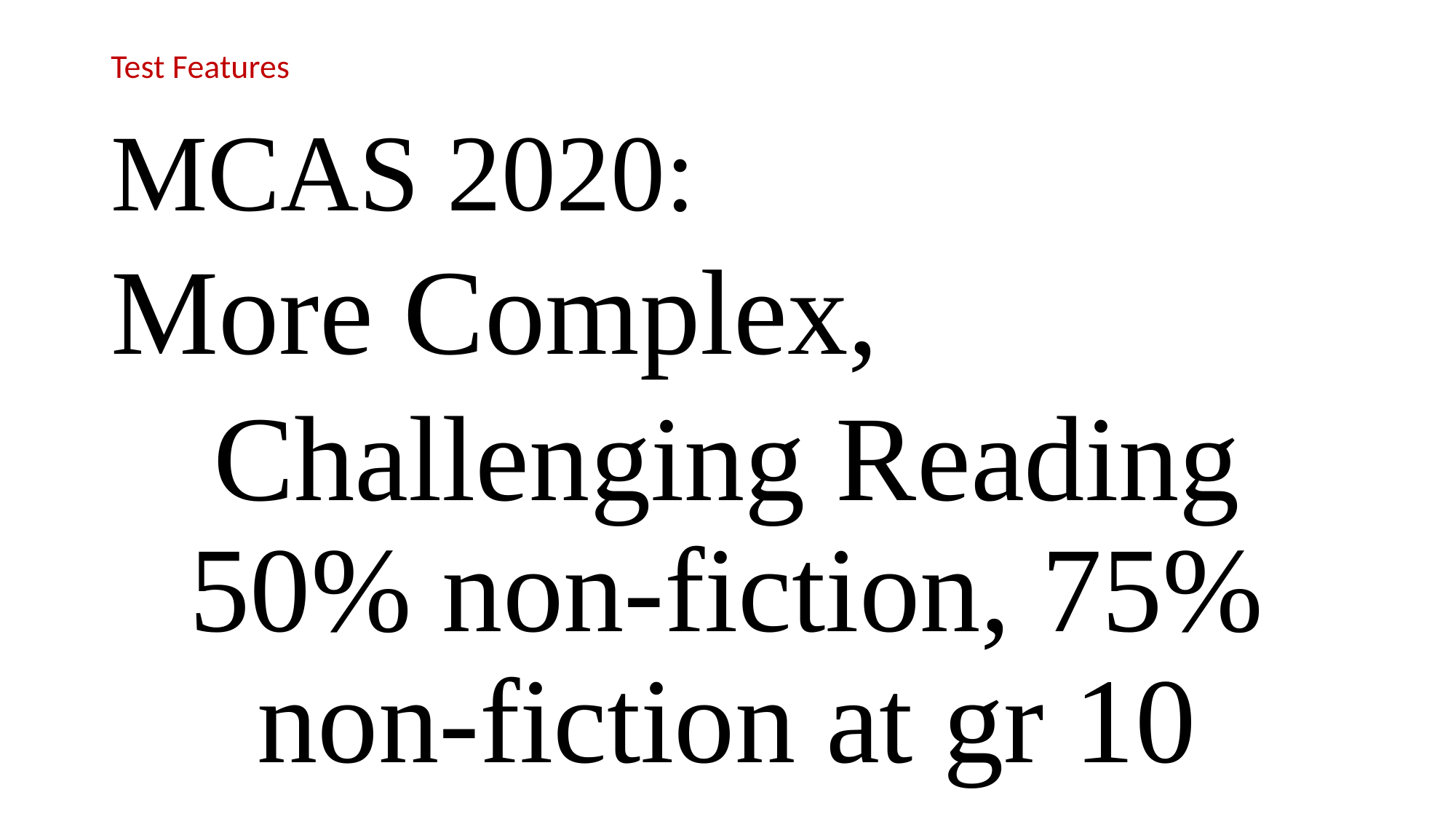

# Test Features
MCAS 2020:
More Complex,
Challenging Reading 50% non-fiction, 75% non-fiction at gr 10